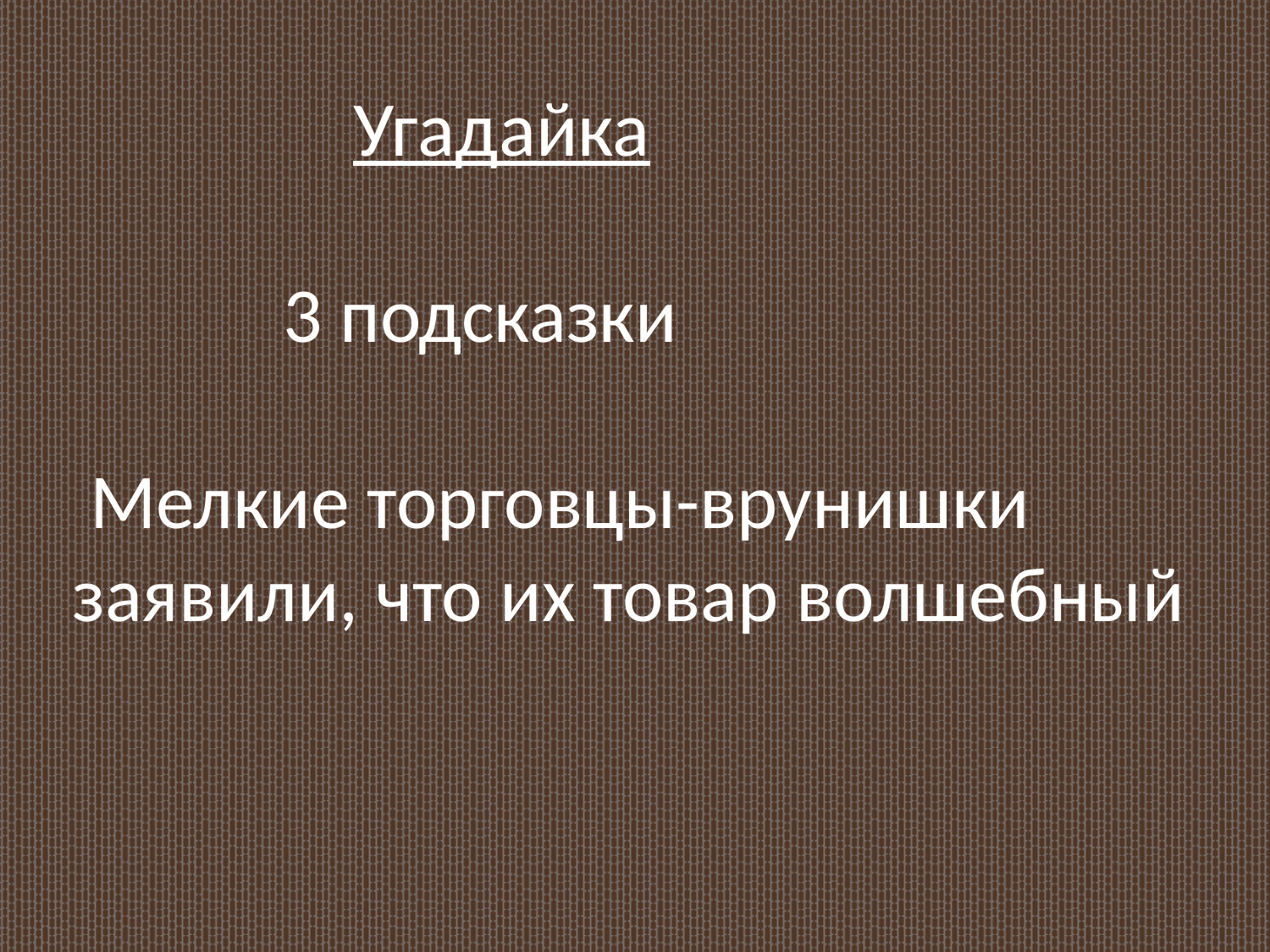

Угадайка

            3 подсказки

 Мелкие торговцы-врунишки заявили, что их товар волшебный